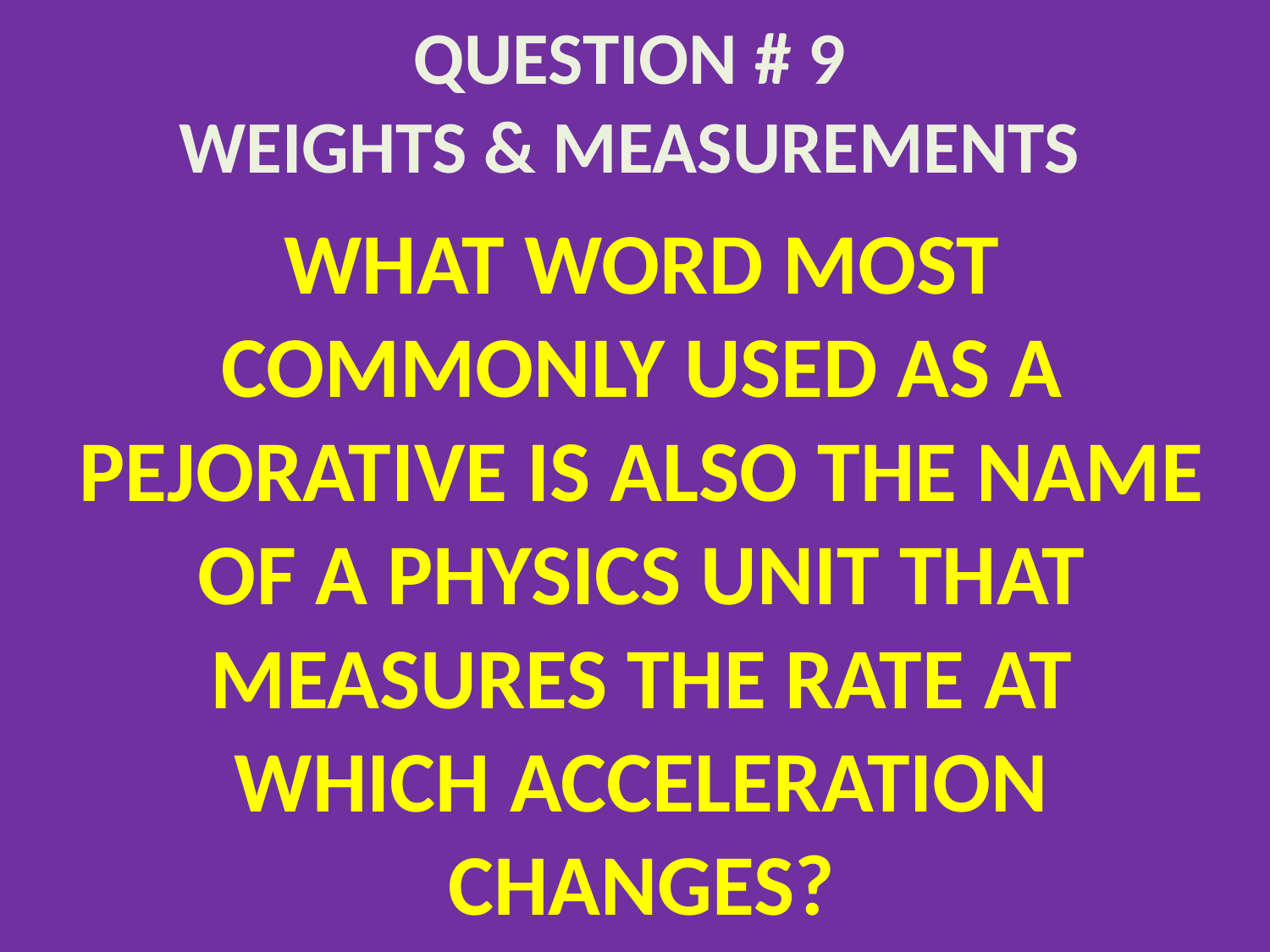

# QUESTION # 9 WEIGHTS & MEASUREMENTS
WHAT WORD MOST COMMONLY USED AS A PEJORATIVE IS ALSO THE NAME OF A PHYSICS UNIT THAT MEASURES THE RATE AT WHICH ACCELERATION CHANGES?